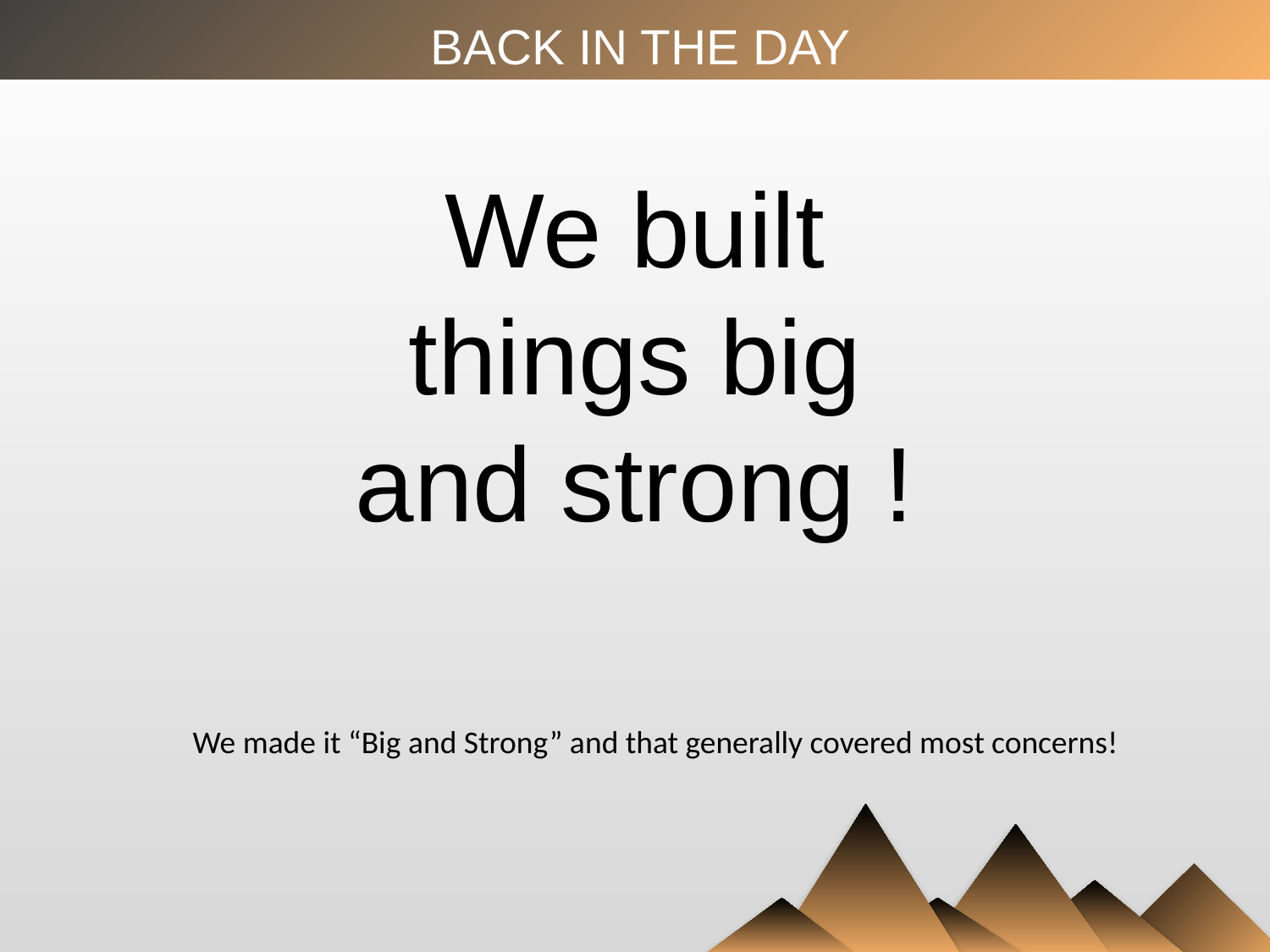

BACK IN THE DAY
We built things big and strong !
We made it “Big and Strong” and that generally covered most concerns!